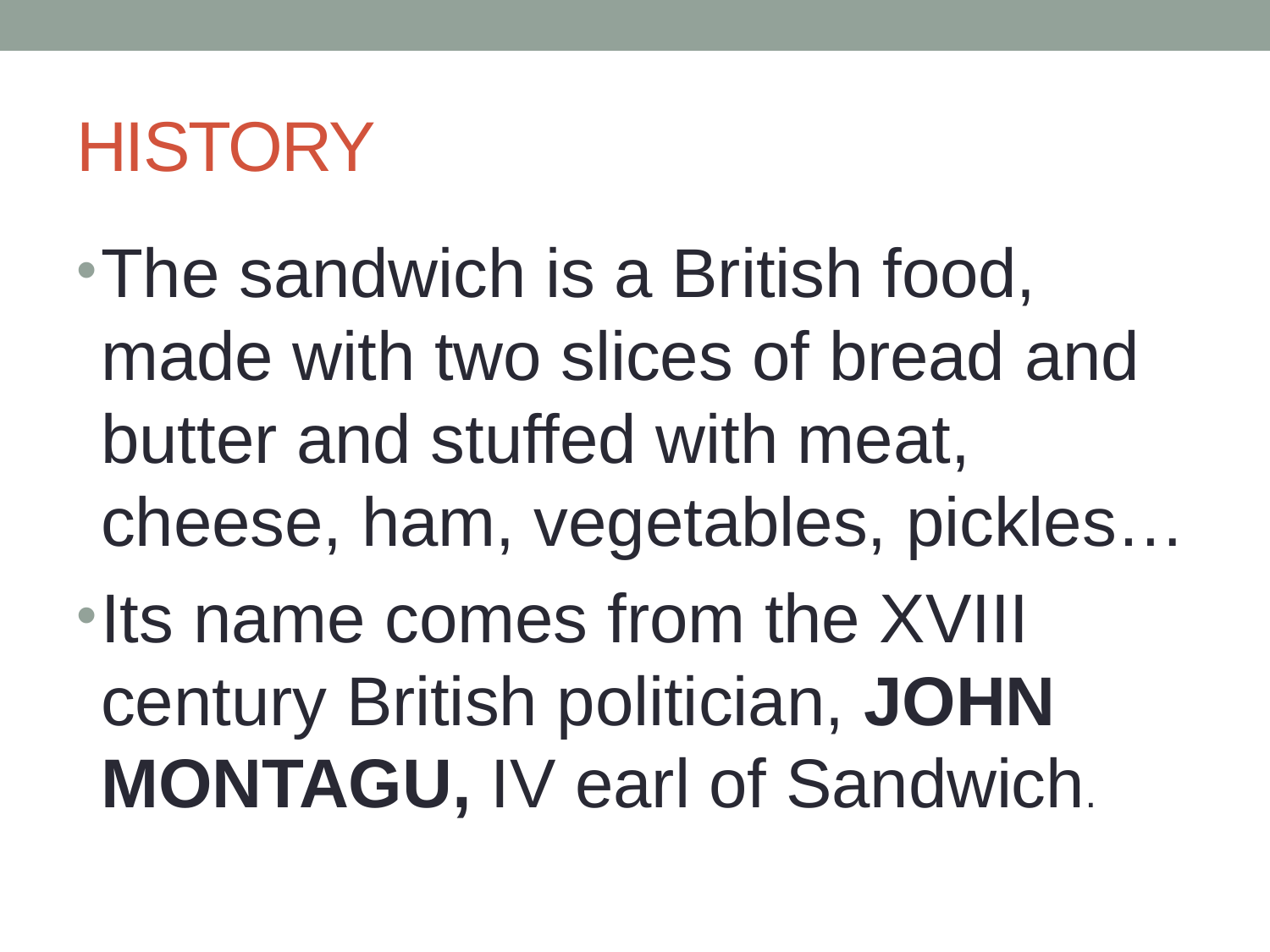

# HISTORY
The sandwich is a British food, made with two slices of bread and butter and stuffed with meat, cheese, ham, vegetables, pickles…
Its name comes from the XVIII century British politician, JOHN MONTAGU, IV earl of Sandwich.